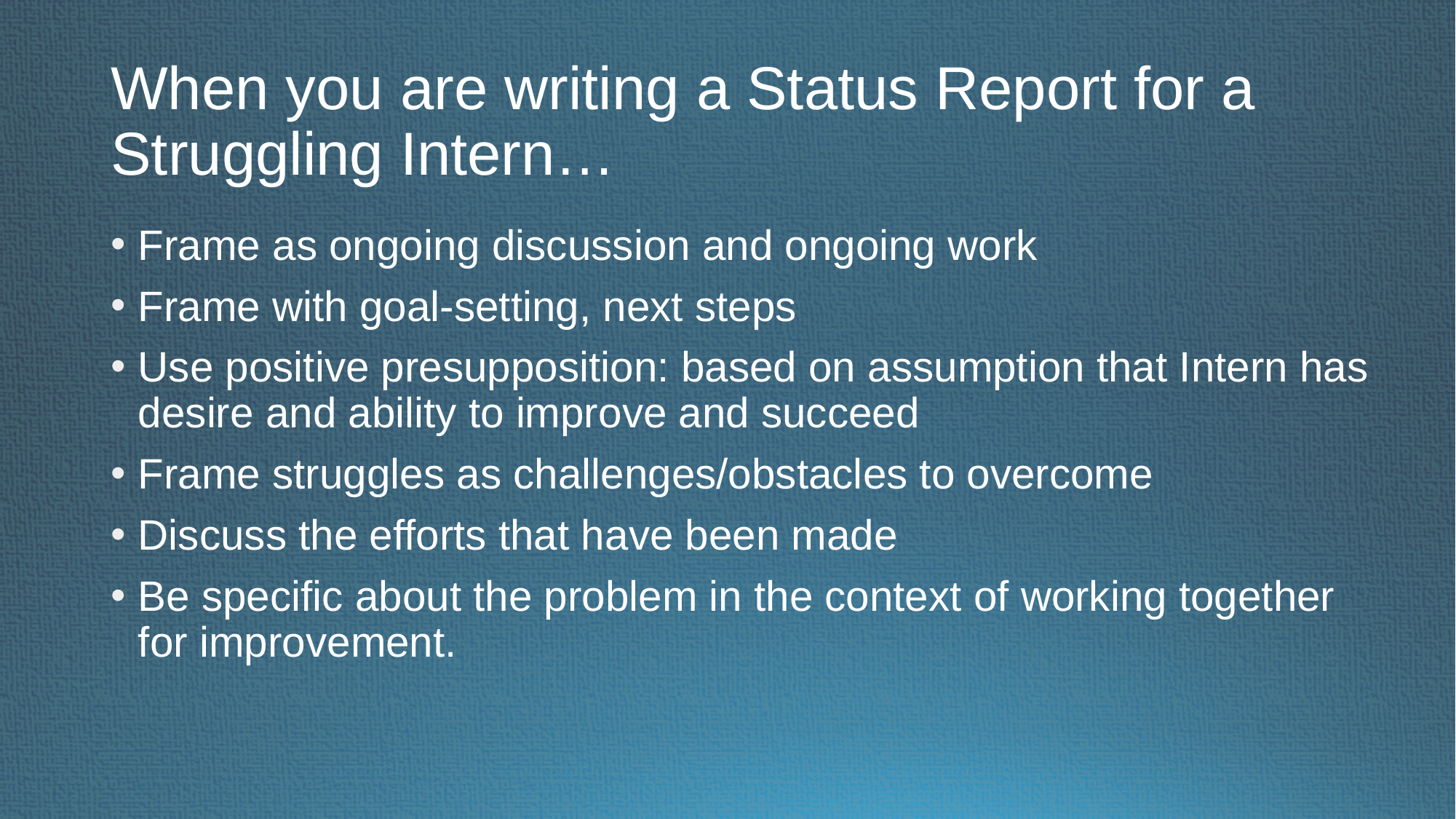

# When you are writing a Status Report for a Struggling Intern…
Frame as ongoing discussion and ongoing work
Frame with goal-setting, next steps
Use positive presupposition: based on assumption that Intern has desire and ability to improve and succeed
Frame struggles as challenges/obstacles to overcome
Discuss the efforts that have been made
Be specific about the problem in the context of working together for improvement.